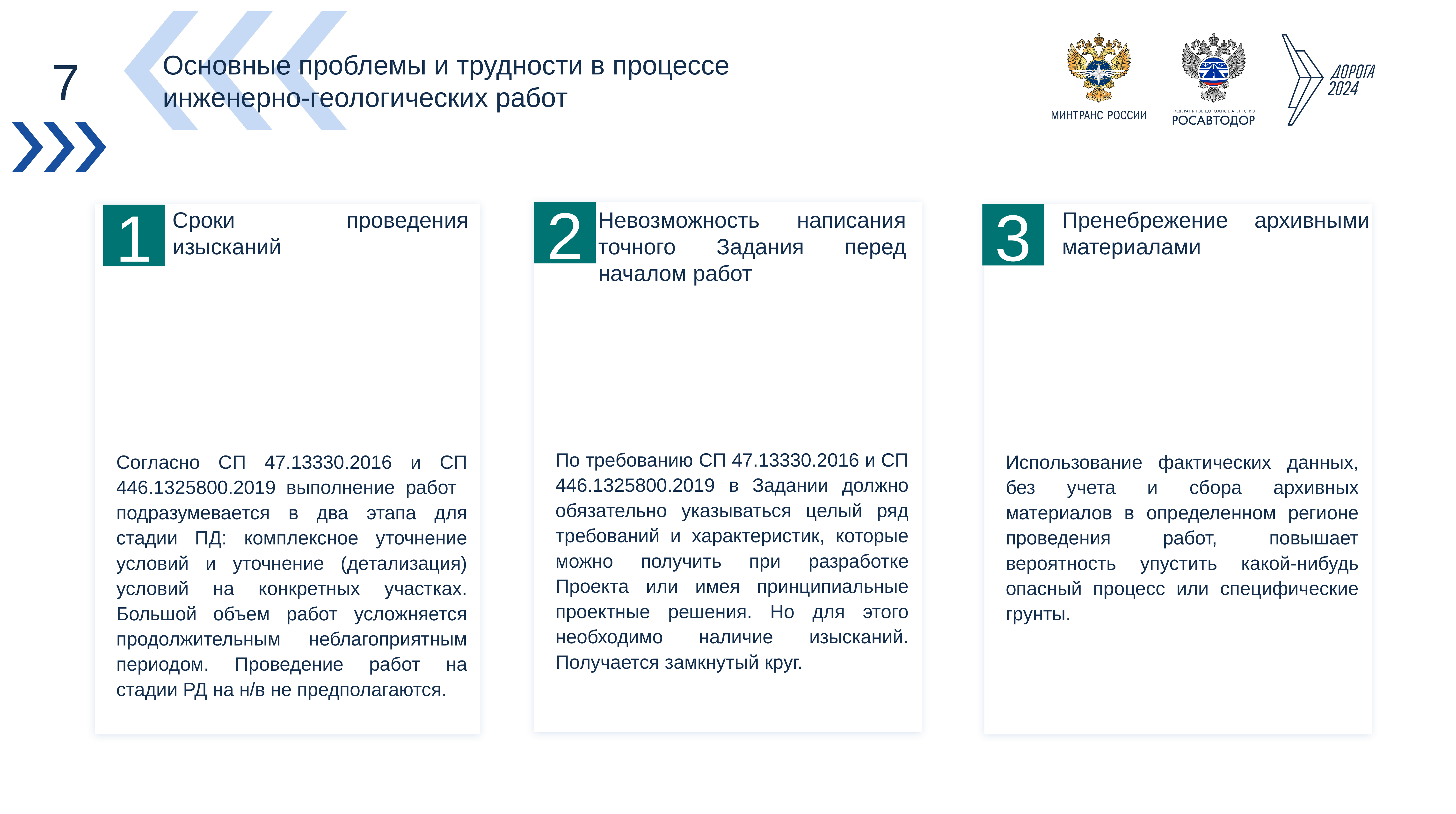

# Основные проблемы и трудности в процессе инженерно-геологических работ
7
2
По требованию СП 47.13330.2016 и СП 446.1325800.2019 в Задании должно обязательно указываться целый ряд требований и характеристик, которые можно получить при разработке Проекта или имея принципиальные проектные решения. Но для этого необходимо наличие изысканий. Получается замкнутый круг.
Сроки проведения изысканий

Невозможность написания точного Задания перед началом работ
Пренебрежение архивными материалами
Согласно СП 47.13330.2016 и СП 446.1325800.2019 выполнение работ  подразумевается в два этапа для стадии ПД: комплексное уточнение условий и уточнение (детализация) условий на конкретных участках. Большой объем работ усложняется продолжительным неблагоприятным периодом. Проведение работ на стадии РД на н/в не предполагаются.

1
3
Использование фактических данных, без учета и сбора архивных материалов в определенном регионе проведения работ, повышает вероятность упустить какой-нибудь опасный процесс или специфические грунты.